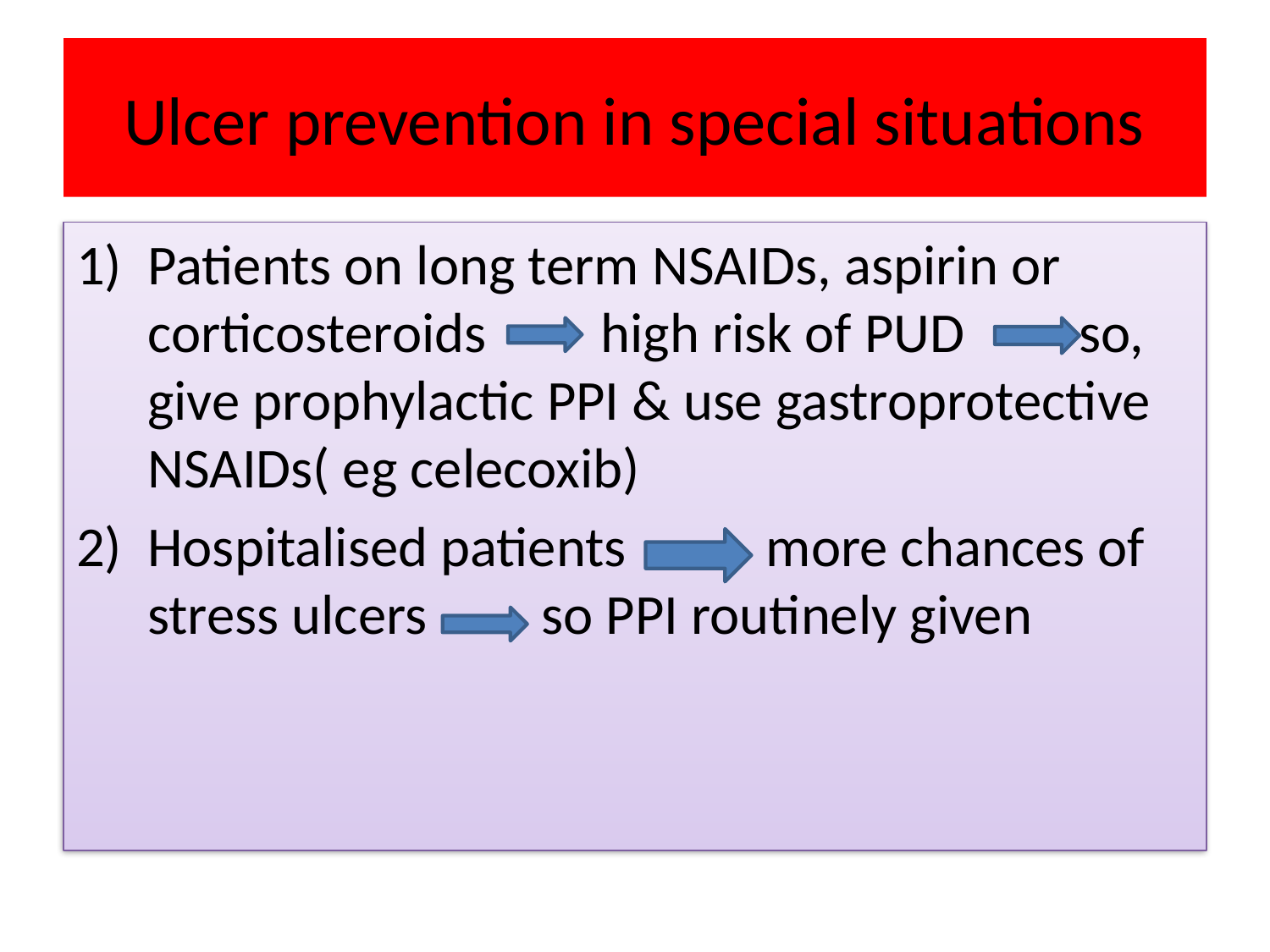

# Ulcer prevention in special situations
Patients on long term NSAIDs, aspirin or corticosteroids         high risk of PUD         so, give prophylactic PPI & use gastroprotective NSAIDs( eg celecoxib)
Hospitalised patients           more chances of stress ulcers         so PPI routinely given